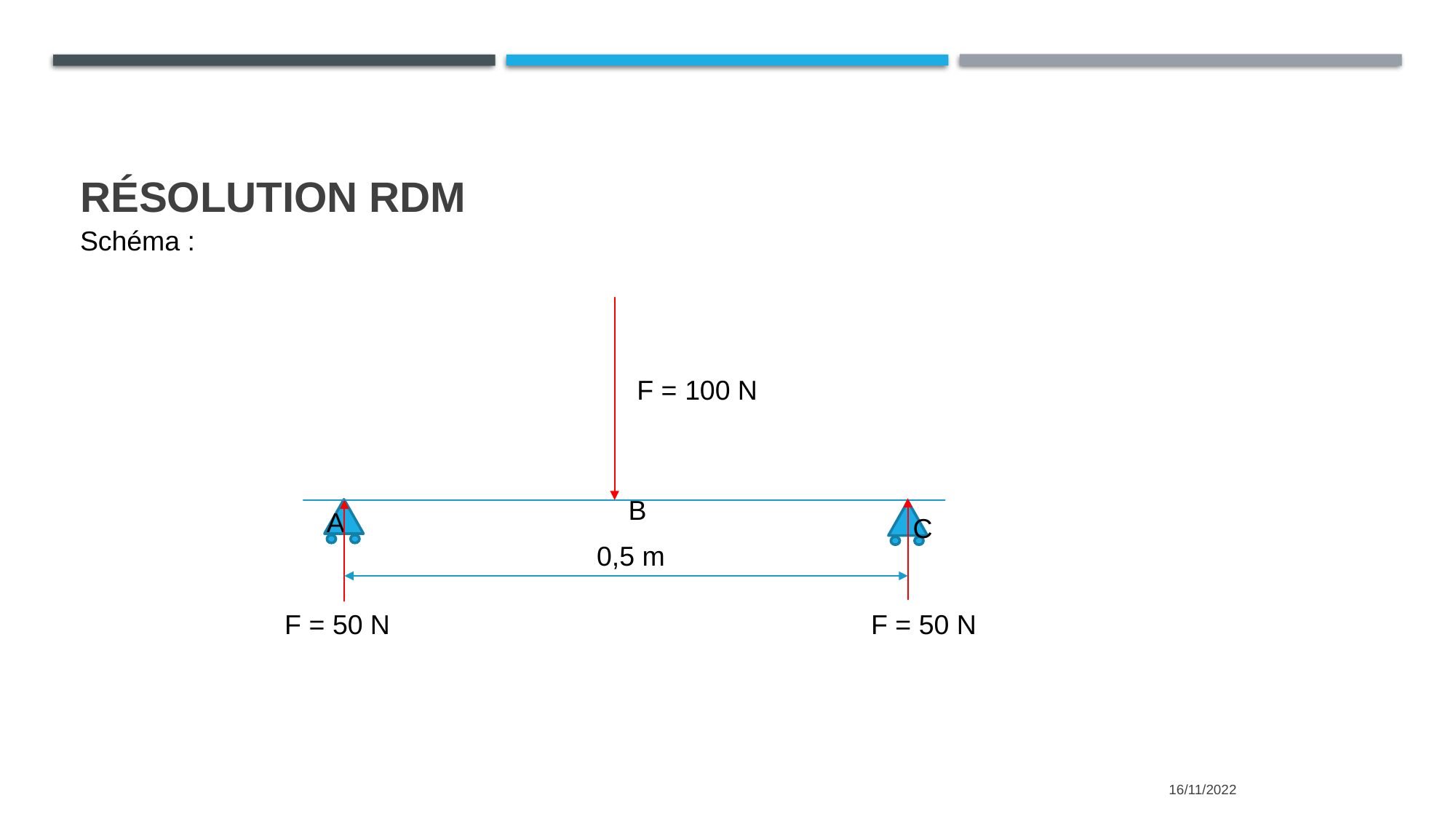

# Résolution RDM
Schéma :
F = 100 N
B

A

C
0,5 m
F = 50 N
F = 50 N
16/11/2022